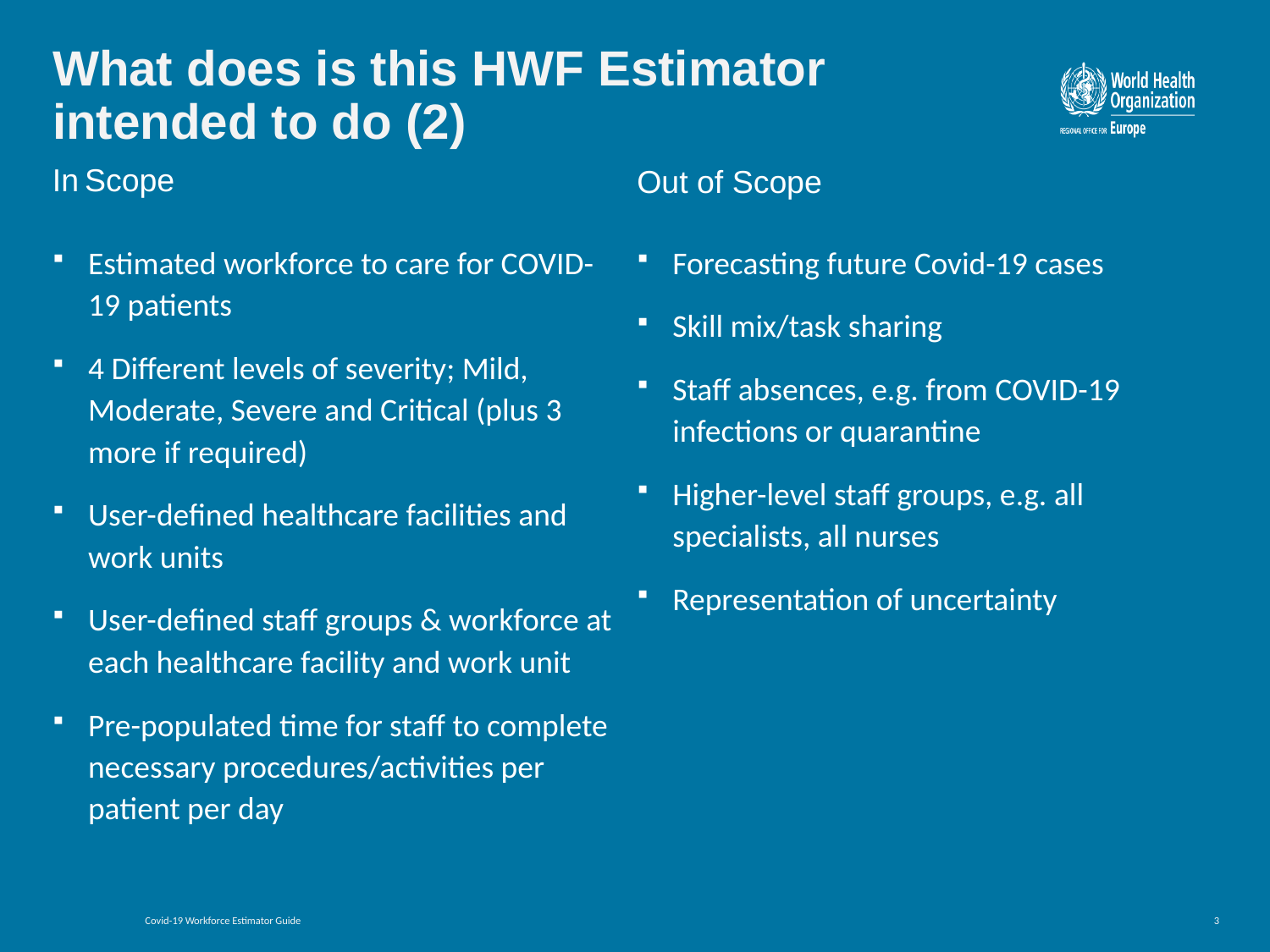

# What does is this HWF Estimator intended to do (2)
In Scope
Out of Scope
Estimated workforce to care for COVID-19 patients
4 Different levels of severity; Mild, Moderate, Severe and Critical (plus 3 more if required)
User-defined healthcare facilities and work units
User-defined staff groups & workforce at each healthcare facility and work unit
Pre-populated time for staff to complete necessary procedures/activities per patient per day

Forecasting future Covid-19 cases
Skill mix/task sharing
Staff absences, e.g. from COVID-19 infections or quarantine
Higher-level staff groups, e.g. all specialists, all nurses
Representation of uncertainty

Covid-19 Workforce Estimator Guide
3